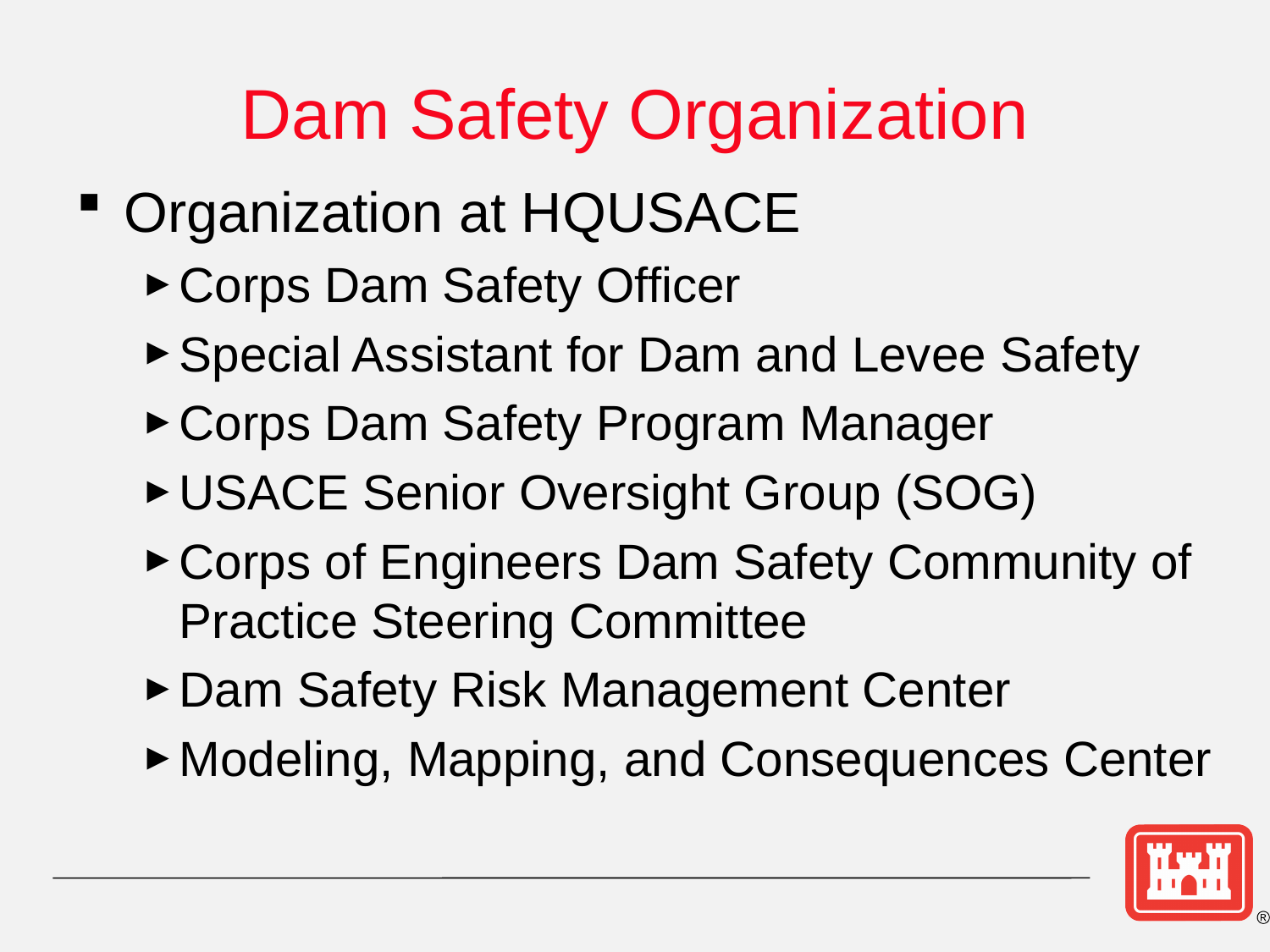

# Dam Safety Organization
Organization at HQUSACE
Corps Dam Safety Officer
Special Assistant for Dam and Levee Safety
Corps Dam Safety Program Manager
USACE Senior Oversight Group (SOG)
Corps of Engineers Dam Safety Community of Practice Steering Committee
Dam Safety Risk Management Center
Modeling, Mapping, and Consequences Center